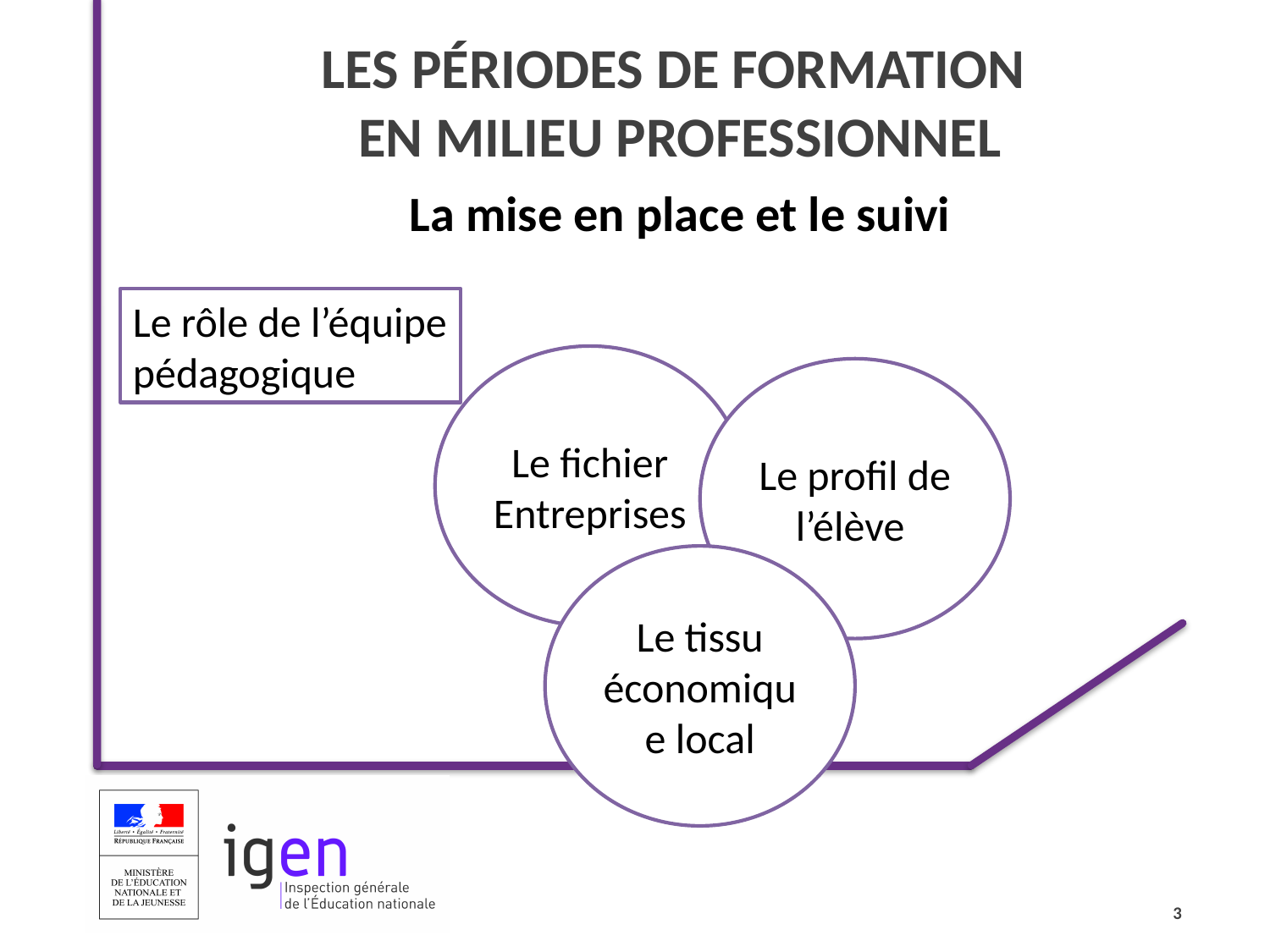

LES PÉRIODES DE FORMATION
EN MILIEU PROFESSIONNEL

La mise en place et le suivi
Le rôle de l’équipe pédagogique
Le fichier Entreprises
Le profil de l’élève
Le tissu économique local
3